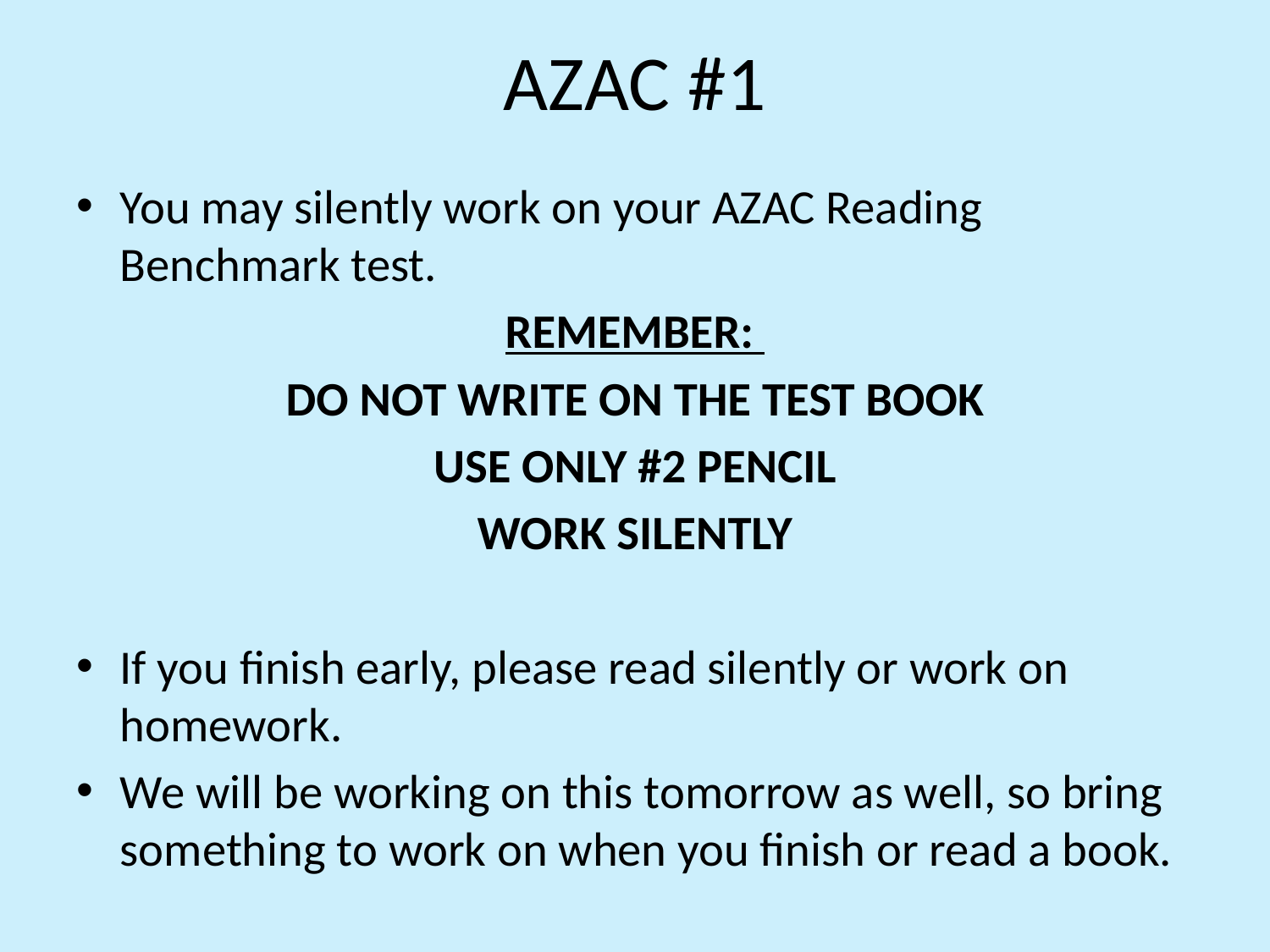

# AZAC #1
You may silently work on your AZAC Reading Benchmark test.
REMEMBER:
DO NOT WRITE ON THE TEST BOOK
USE ONLY #2 PENCIL
WORK SILENTLY

If you finish early, please read silently or work on homework.
We will be working on this tomorrow as well, so bring something to work on when you finish or read a book.